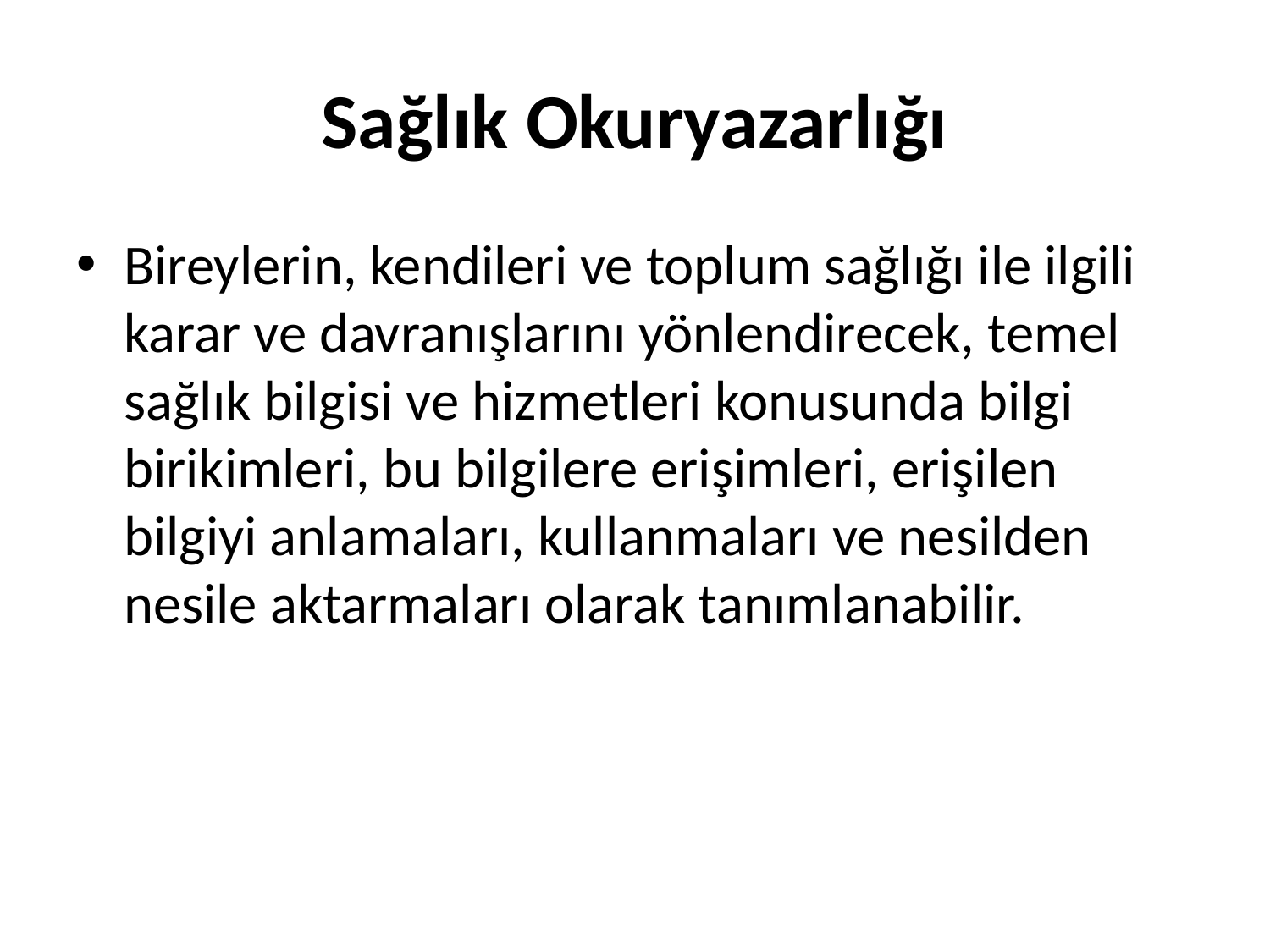

# Sağlık Okuryazarlığı
Bireylerin, kendileri ve toplum sağlığı ile ilgili karar ve davranışlarını yönlendirecek, temel sağlık bilgisi ve hizmetleri konusunda bilgi birikimleri, bu bilgilere erişimleri, erişilen bilgiyi anlamaları, kullanmaları ve nesilden nesile aktarmaları olarak tanımlanabilir.